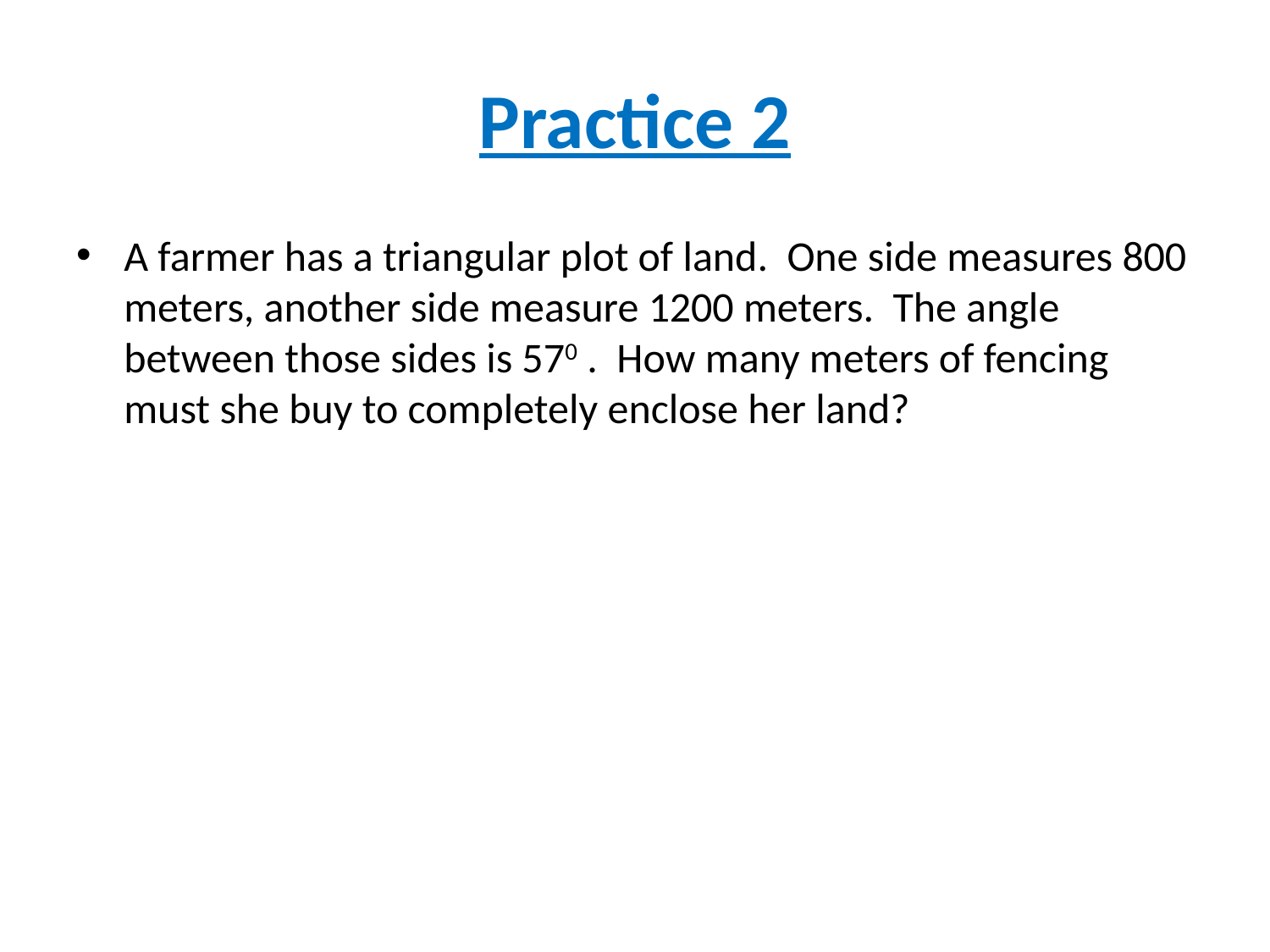

# Practice 2
A farmer has a triangular plot of land.  One side measures 800 meters, another side measure 1200 meters.  The angle between those sides is 570 .  How many meters of fencing must she buy to completely enclose her land?